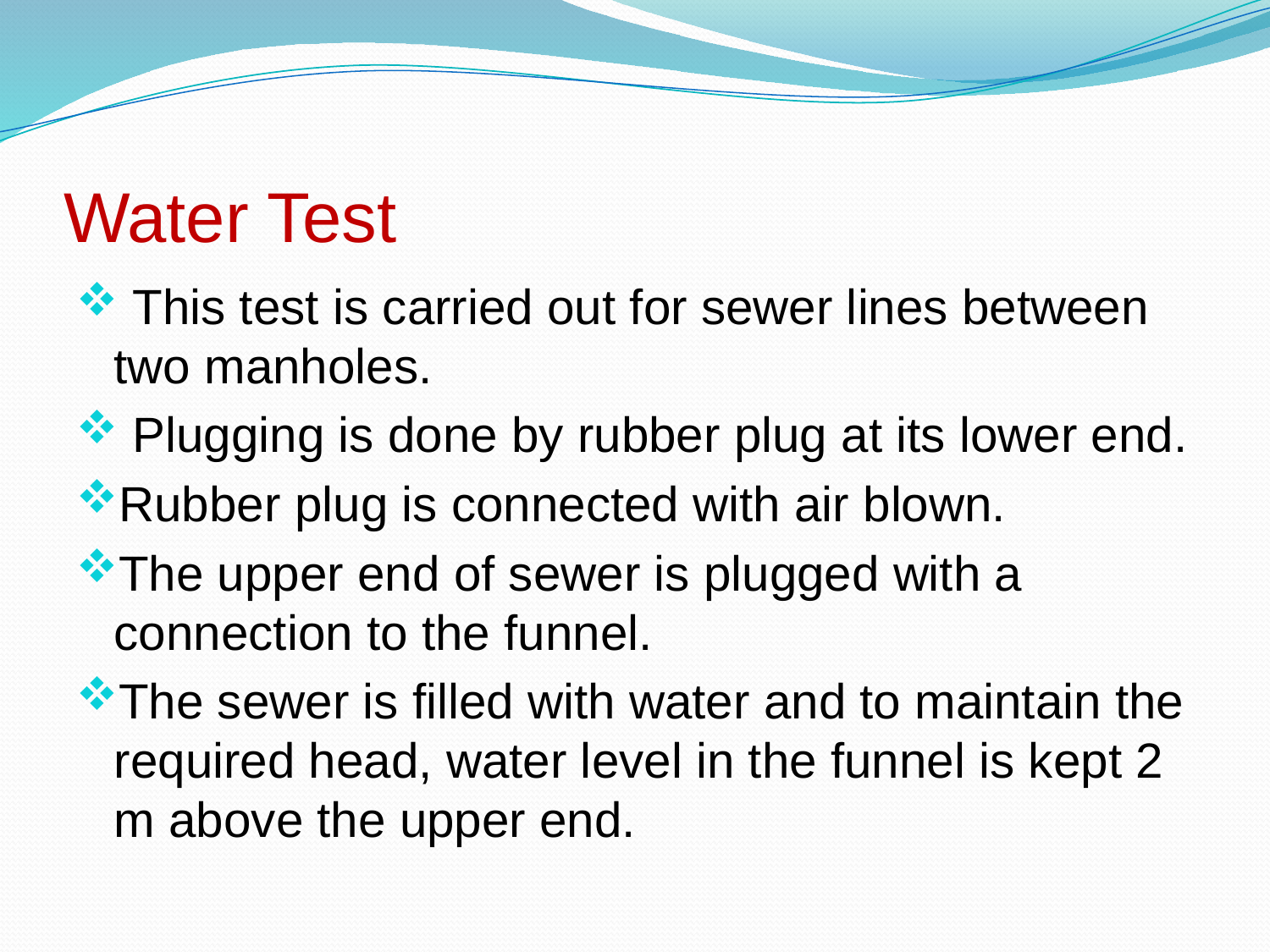

# Water Test
 This test is carried out for sewer lines between two manholes.
 Plugging is done by rubber plug at its lower end.
Rubber plug is connected with air blown.
The upper end of sewer is plugged with a connection to the funnel.
The sewer is filled with water and to maintain the required head, water level in the funnel is kept 2 m above the upper end.